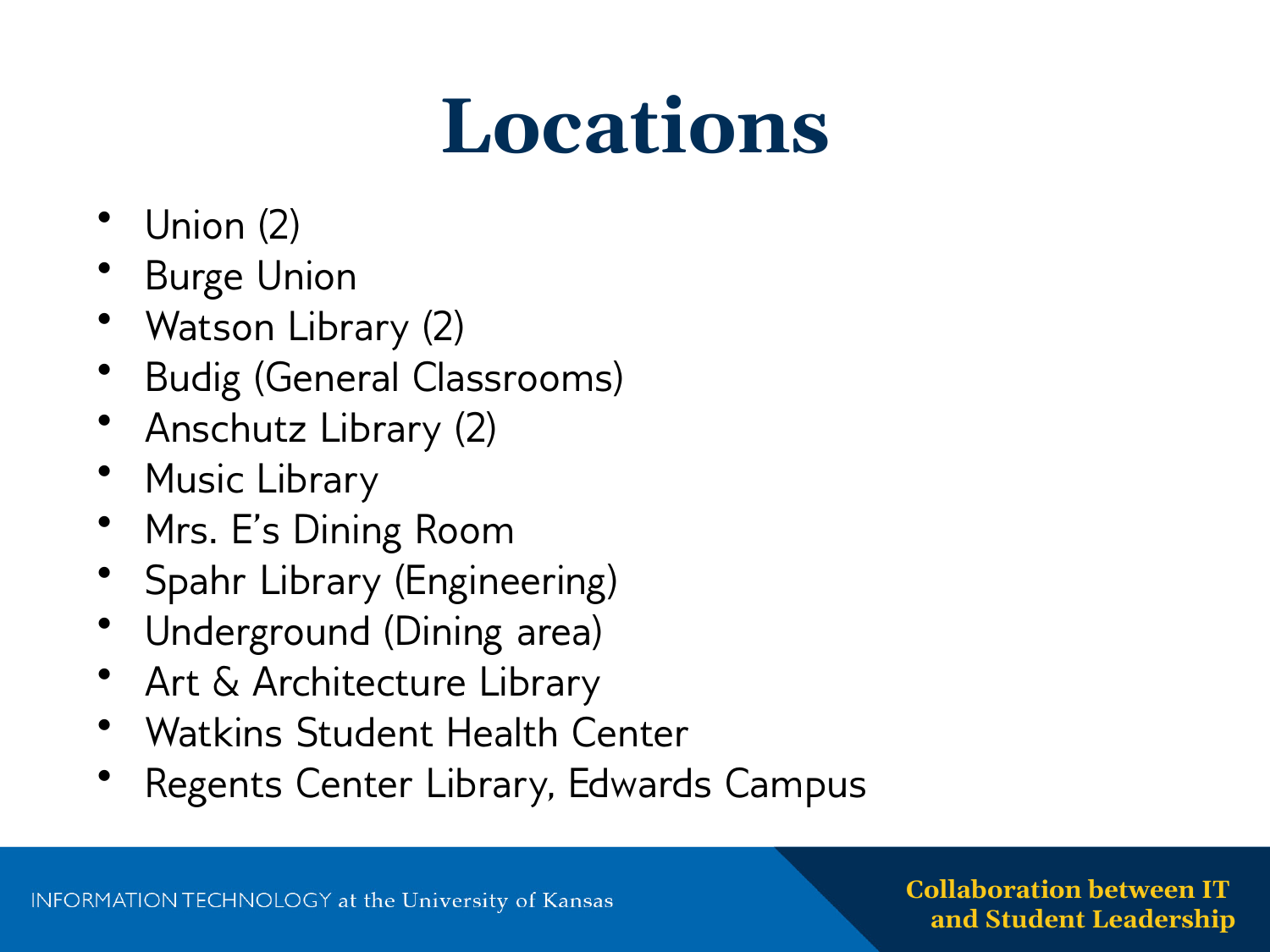

# Locations
Union (2)
Burge Union
Watson Library (2)
Budig (General Classrooms)
Anschutz Library (2)
Music Library
Mrs. E’s Dining Room
Spahr Library (Engineering)
Underground (Dining area)
Art & Architecture Library
Watkins Student Health Center
Regents Center Library, Edwards Campus
Collaboration between IT
and Student Leadership